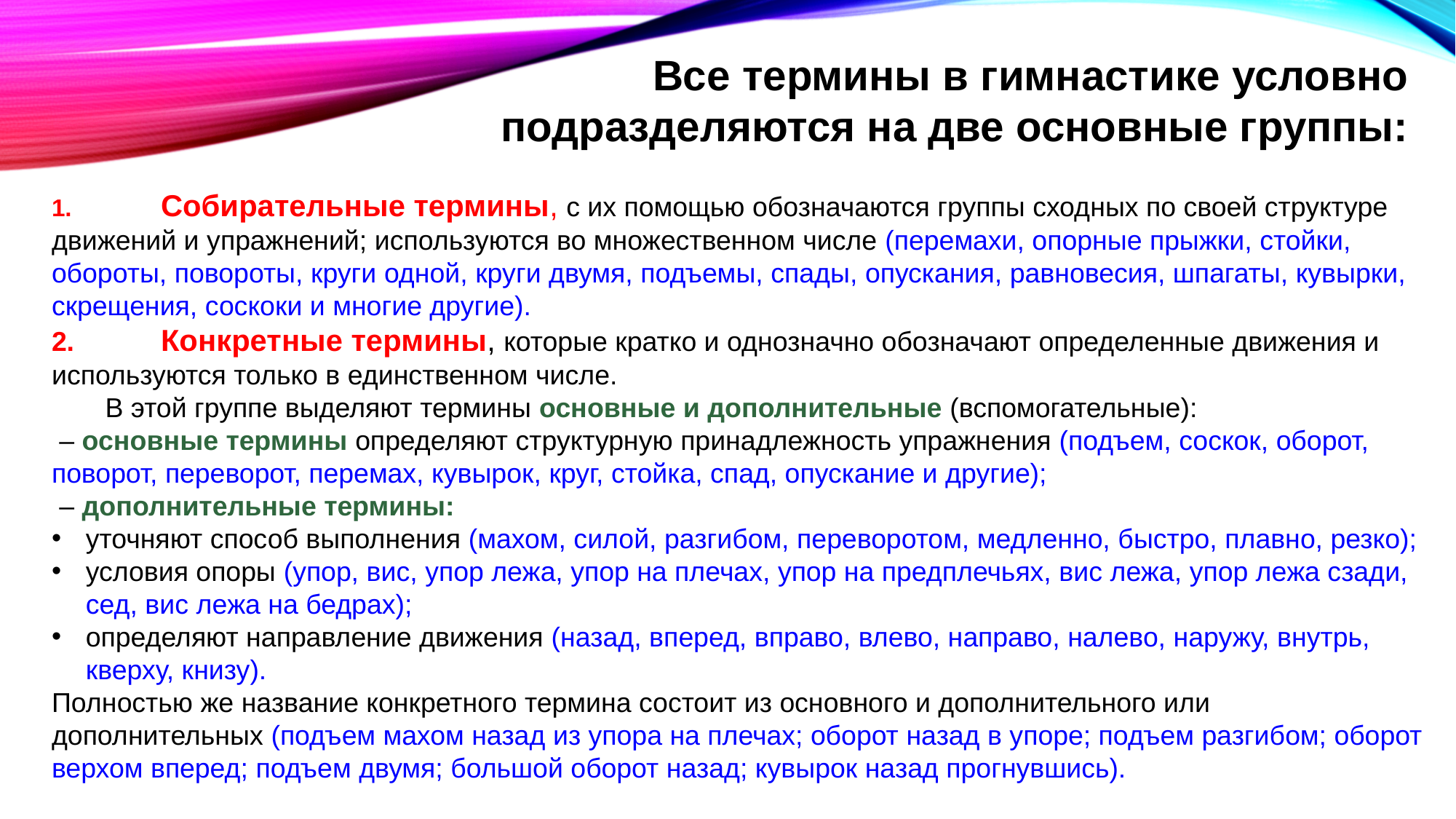

Все термины в гимнастике условно
                                      подразделяются на две основные группы:

1. 	Собирательные термины, с их помощью обозначаются группы сходных по своей структуре движений и упражнений; используются во множественном числе (перемахи, опорные прыжки, стойки, обороты, повороты, круги одной, круги двумя, подъемы, спады, опускания, равновесия, шпагаты, кувырки, скрещения, соскоки и многие другие).
2. 	Конкретные термины, которые кратко и однозначно обозначают определенные движения и используются только в единственном числе.
       В этой группе выделяют термины основные и дополнительные (вспомогательные):
 – основные термины определяют структурную принадлежность упражнения (подъем, соскок, оборот, поворот, переворот, перемах, кувырок, круг, стойка, спад, опускание и другие);
 – дополнительные термины:
уточняют способ выполнения (махом, силой, разгибом, переворотом, медленно, быстро, плавно, резко);
условия опоры (упор, вис, упор лежа, упор на плечах, упор на предплечьях, вис лежа, упор лежа сзади, сед, вис лежа на бедрах);
определяют направление движения (назад, вперед, вправо, влево, направо, налево, наружу, внутрь, кверху, книзу).
Полностью же название конкретного термина состоит из основного и дополнительного или дополнительных (подъем махом назад из упора на плечах; оборот назад в упоре; подъем разгибом; оборот верхом вперед; подъем двумя; большой оборот назад; кувырок назад прогнувшись).